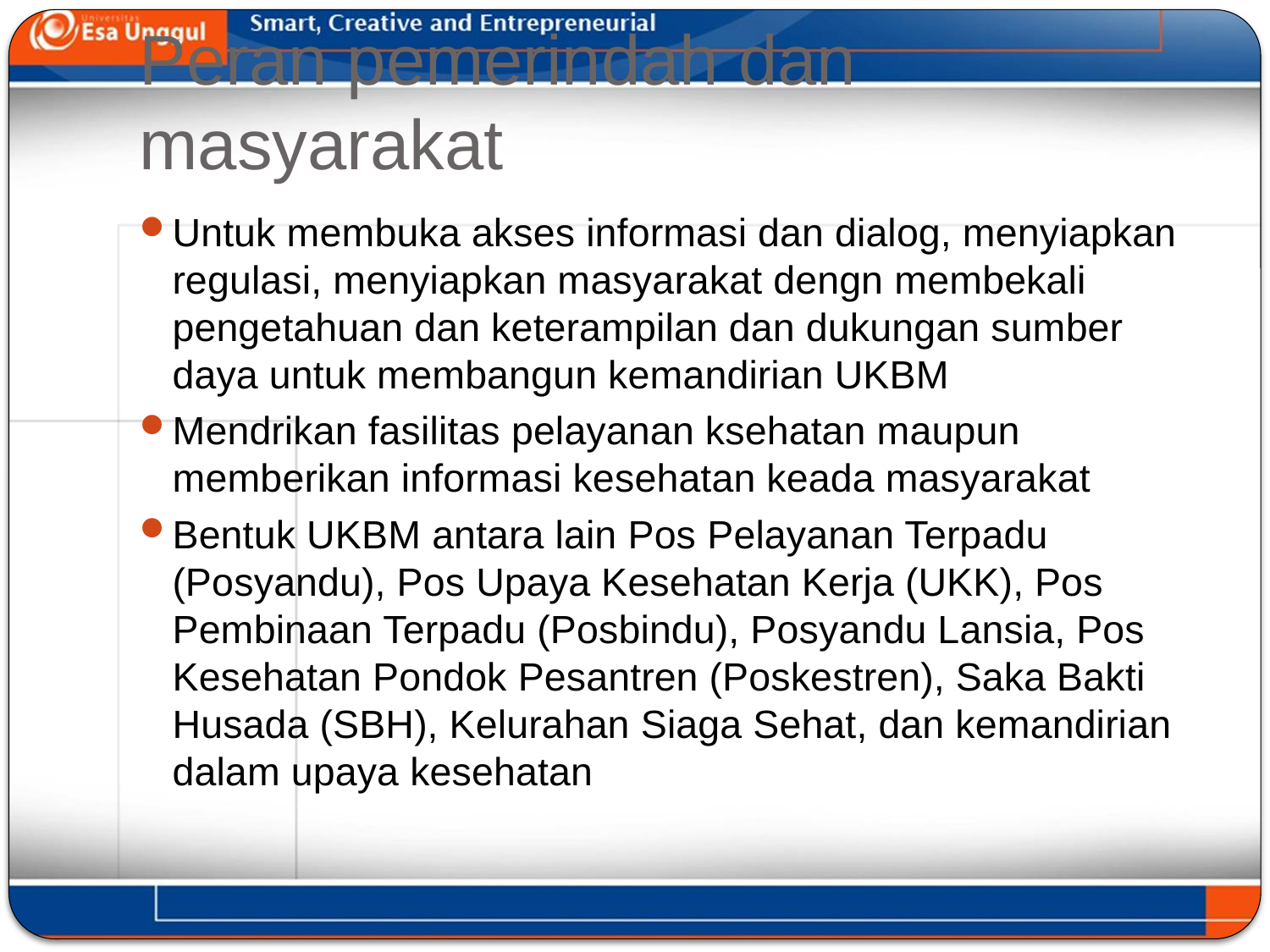

# Peran pemerindah dan masyarakat
Untuk membuka akses informasi dan dialog, menyiapkan regulasi, menyiapkan masyarakat dengn membekali pengetahuan dan keterampilan dan dukungan sumber daya untuk membangun kemandirian UKBM
Mendrikan fasilitas pelayanan ksehatan maupun memberikan informasi kesehatan keada masyarakat
Bentuk UKBM antara lain Pos Pelayanan Terpadu (Posyandu), Pos Upaya Kesehatan Kerja (UKK), Pos Pembinaan Terpadu (Posbindu), Posyandu Lansia, Pos Kesehatan Pondok Pesantren (Poskestren), Saka Bakti Husada (SBH), Kelurahan Siaga Sehat, dan kemandirian dalam upaya kesehatan